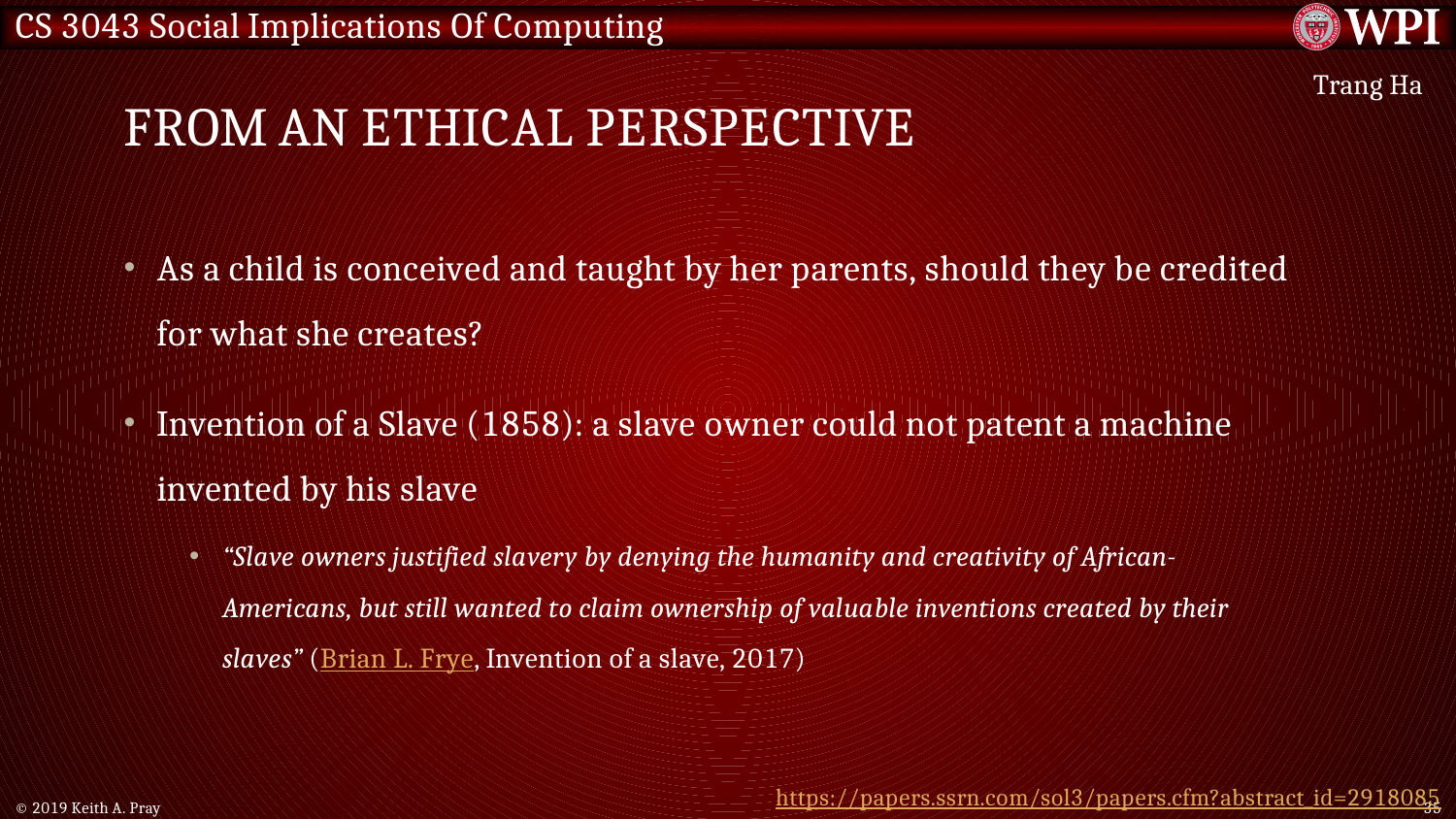

# From an ethical perspective
Trang Ha
As a child is conceived and taught by her parents, should they be credited for what she creates?
Invention of a Slave (1858): a slave owner could not patent a machine invented by his slave
“Slave owners justified slavery by denying the humanity and creativity of African-Americans, but still wanted to claim ownership of valuable inventions created by their slaves” (Brian L. Frye, Invention of a slave, 2017)
https://papers.ssrn.com/sol3/papers.cfm?abstract_id=2918085
© 2019 Keith A. Pray
35